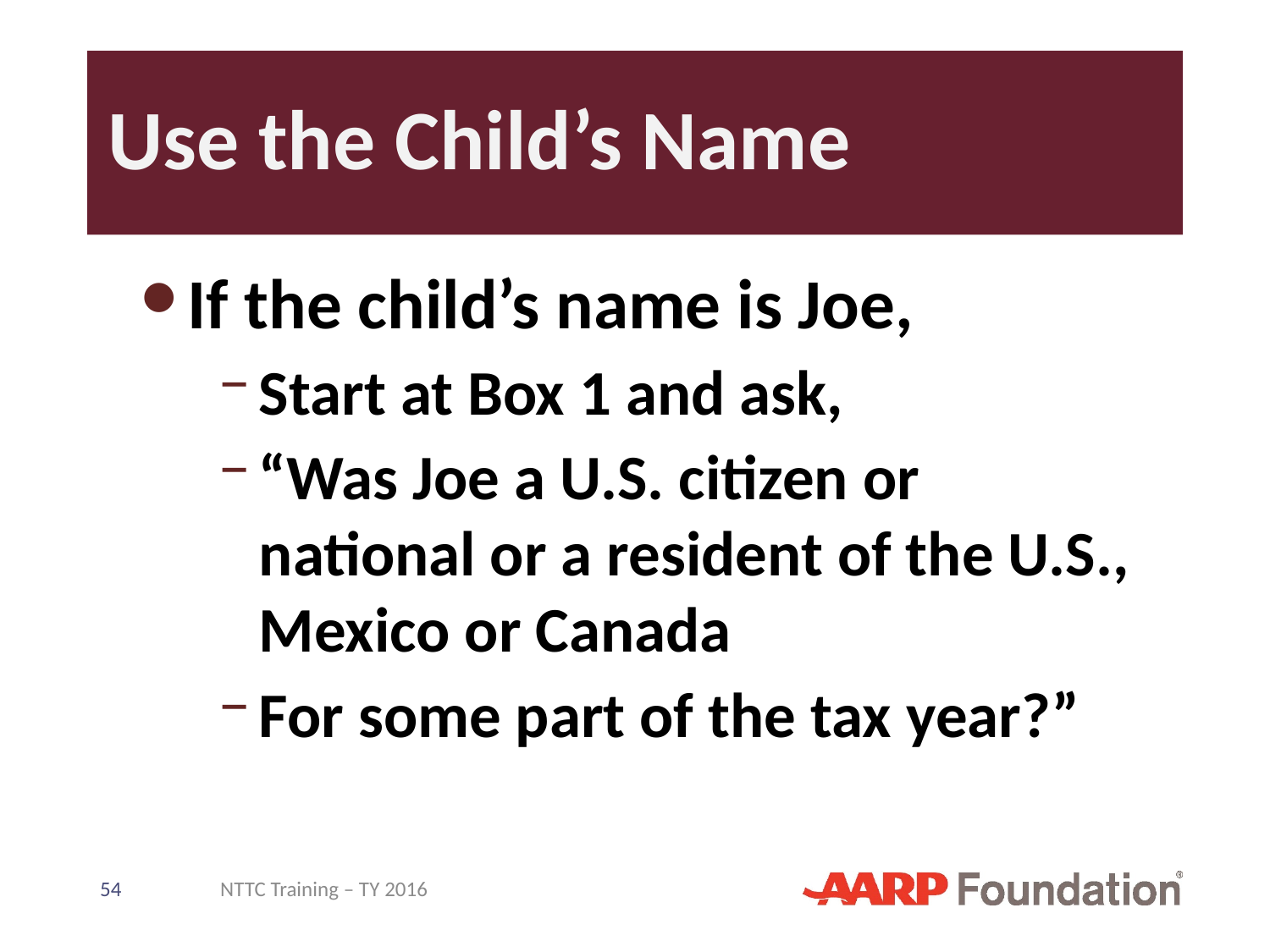

# Use the Child’s Name
If the child’s name is Joe,
Start at Box 1 and ask,
“Was Joe a U.S. citizen or national or a resident of the U.S., Mexico or Canada
For some part of the tax year?”

54
NTTC Training – TY 2016